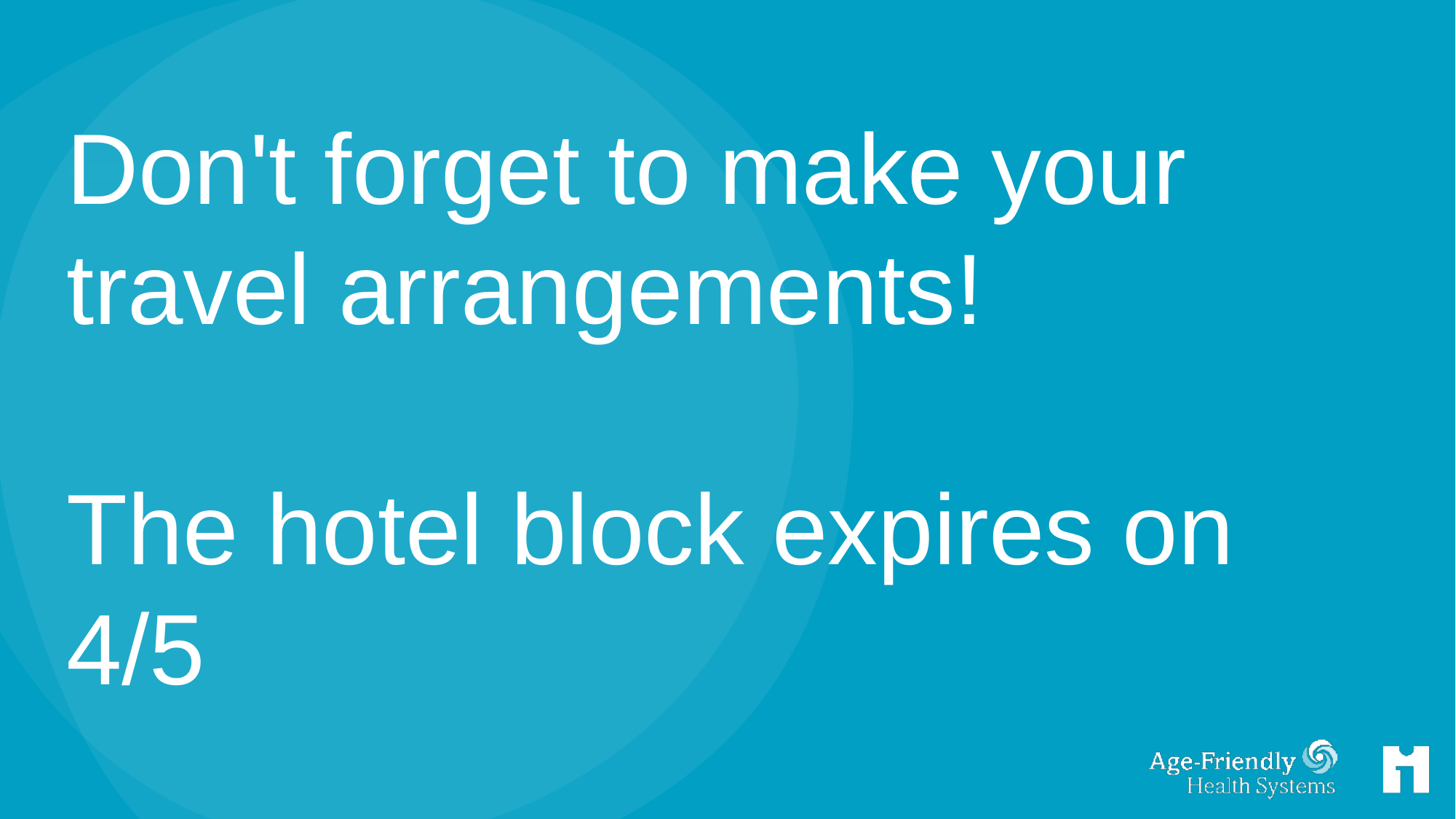

# Don't forget to make your travel arrangements! The hotel block expires on 4/5